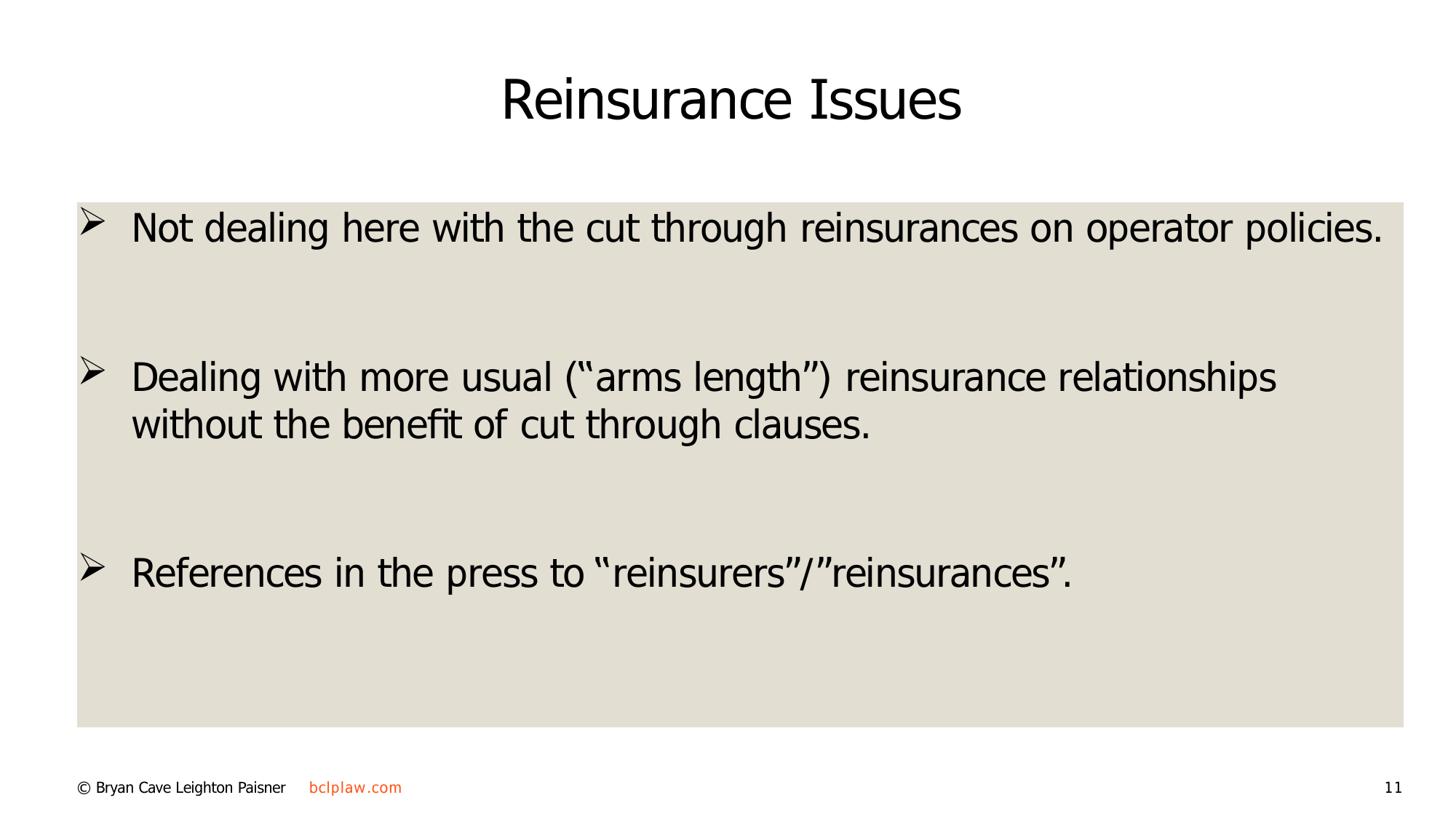

# Reinsurance Issues
Not dealing here with the cut through reinsurances on operator policies.

Dealing with more usual (“arms length”) reinsurance relationships without the benefit of cut through clauses.

References in the press to “reinsurers”/”reinsurances”.

11